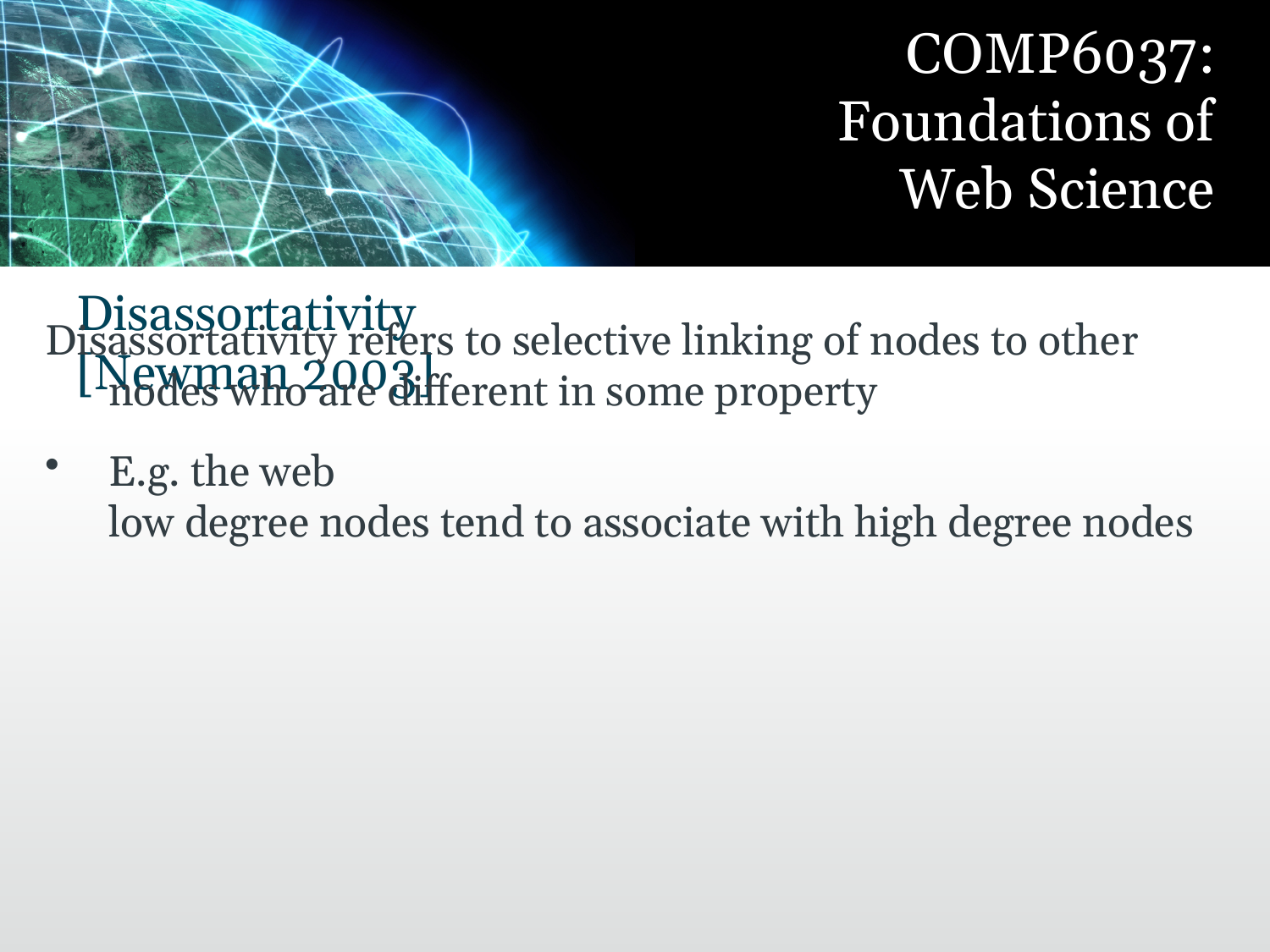

# Disassortativity [Newman 2003]
Disassortativity refers to selective linking of nodes to other nodes who are different in some property
E.g. the web
low degree nodes tend to associate with high degree nodes